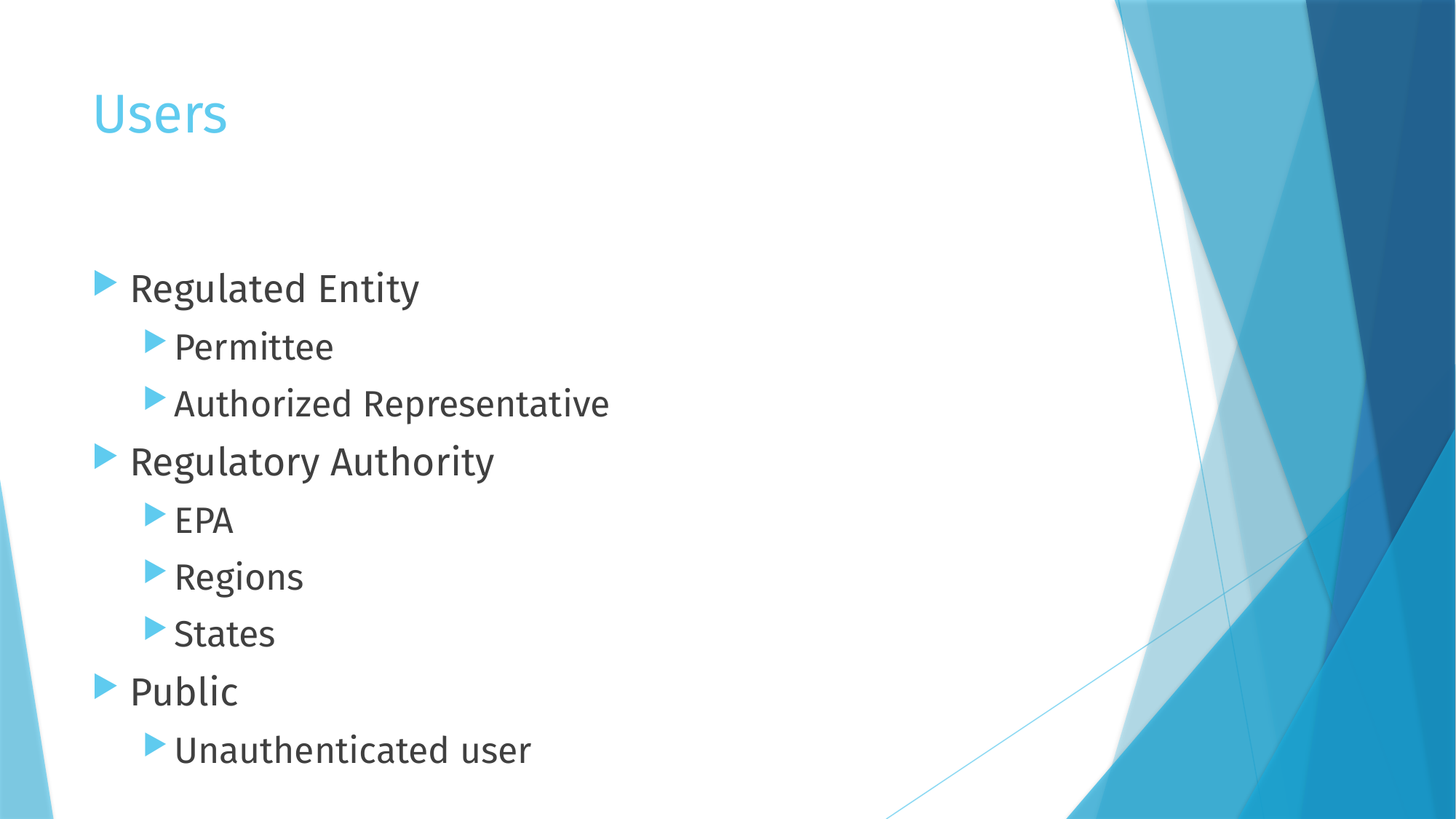

# Users
Regulated Entity
Permittee
Authorized Representative
Regulatory Authority
EPA
Regions
States
Public
Unauthenticated user